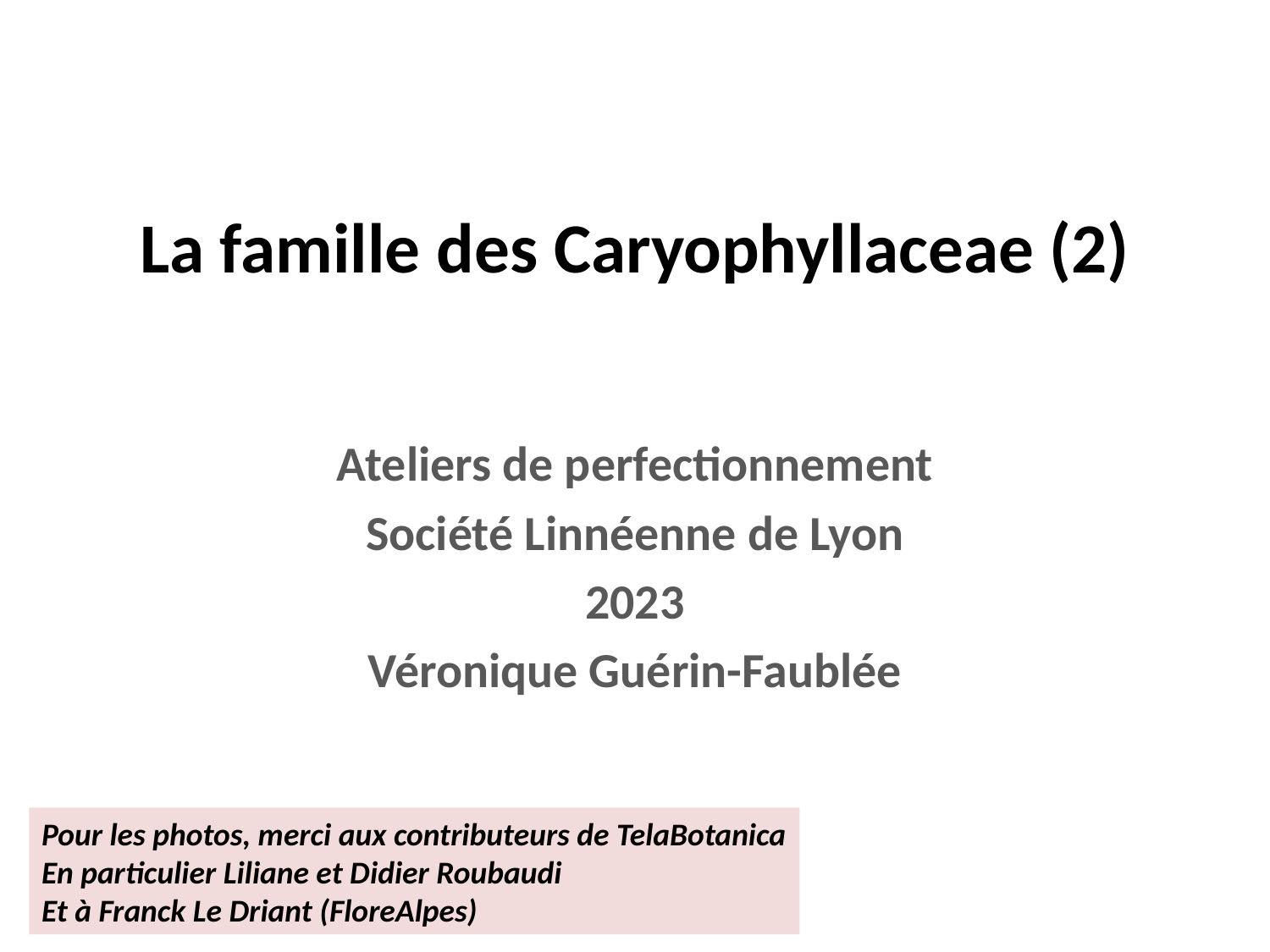

La famille des Caryophyllaceae (2)
Ateliers de perfectionnement
Société Linnéenne de Lyon
2023
Véronique Guérin-Faublée
Pour les photos, merci aux contributeurs de TelaBotanica
En particulier Liliane et Didier Roubaudi
Et à Franck Le Driant (FloreAlpes)